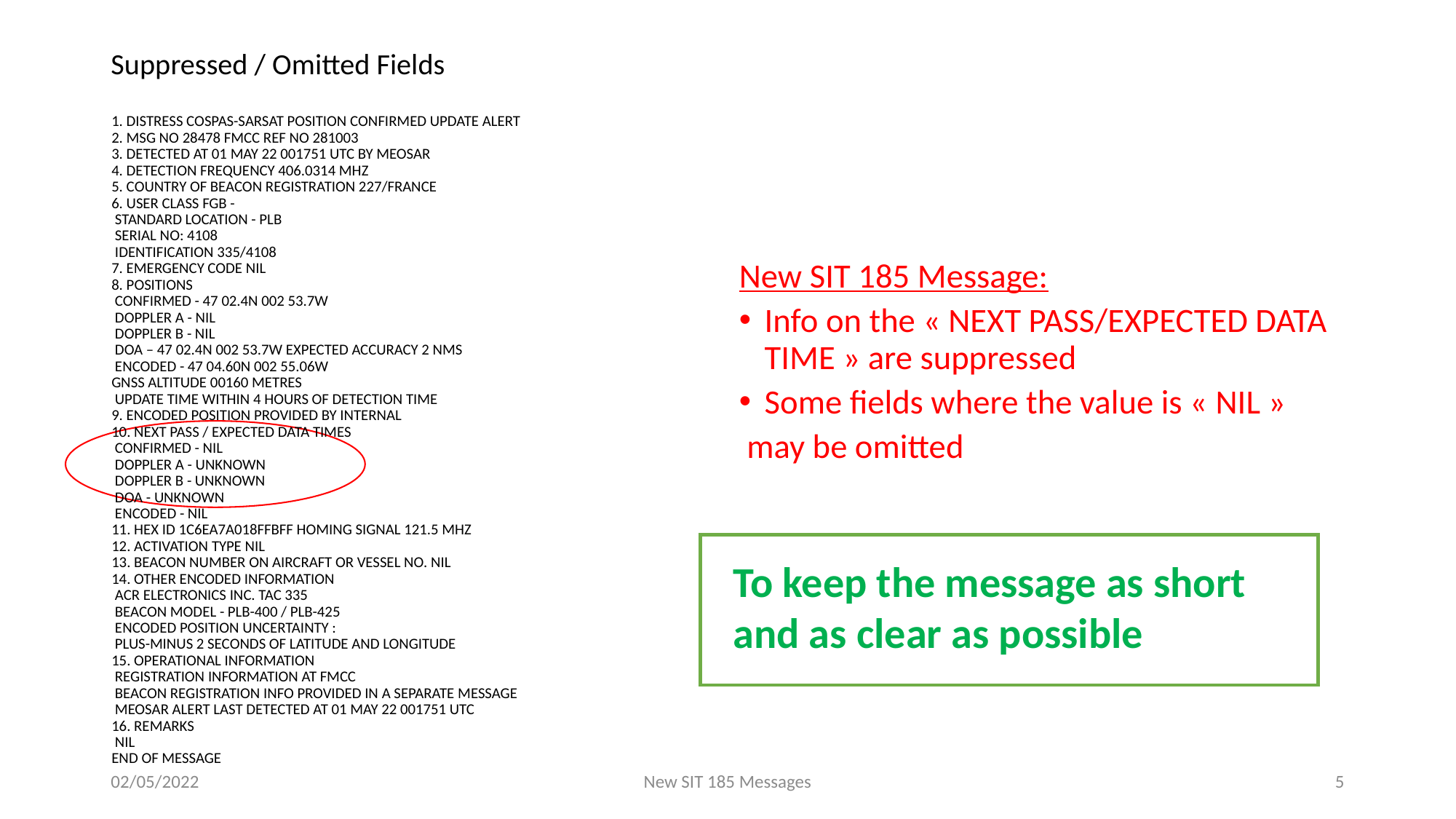

# Suppressed / Omitted Fields
1. DISTRESS COSPAS-SARSAT POSITION CONFIRMED UPDATE ALERT
2. MSG NO 28478 FMCC REF NO 281003
3. DETECTED AT 01 MAY 22 001751 UTC BY MEOSAR
4. DETECTION FREQUENCY 406.0314 MHZ
5. COUNTRY OF BEACON REGISTRATION 227/FRANCE
6. USER CLASS FGB -
 STANDARD LOCATION - PLB
 SERIAL NO: 4108
 IDENTIFICATION 335/4108
7. EMERGENCY CODE NIL
8. POSITIONS
 CONFIRMED - 47 02.4N 002 53.7W
 DOPPLER A - NIL
 DOPPLER B - NIL
 DOA – 47 02.4N 002 53.7W EXPECTED ACCURACY 2 NMS
 ENCODED - 47 04.60N 002 55.06W
GNSS ALTITUDE 00160 METRES
 UPDATE TIME WITHIN 4 HOURS OF DETECTION TIME
9. ENCODED POSITION PROVIDED BY INTERNAL
10. NEXT PASS / EXPECTED DATA TIMES
 CONFIRMED - NIL
 DOPPLER A - UNKNOWN
 DOPPLER B - UNKNOWN
 DOA - UNKNOWN
 ENCODED - NIL
11. HEX ID 1C6EA7A018FFBFF HOMING SIGNAL 121.5 MHZ
12. ACTIVATION TYPE NIL
13. BEACON NUMBER ON AIRCRAFT OR VESSEL NO. NIL
14. OTHER ENCODED INFORMATION
 ACR ELECTRONICS INC. TAC 335
 BEACON MODEL - PLB-400 / PLB-425
 ENCODED POSITION UNCERTAINTY :
 PLUS-MINUS 2 SECONDS OF LATITUDE AND LONGITUDE
15. OPERATIONAL INFORMATION
 REGISTRATION INFORMATION AT FMCC
 BEACON REGISTRATION INFO PROVIDED IN A SEPARATE MESSAGE
 MEOSAR ALERT LAST DETECTED AT 01 MAY 22 001751 UTC
16. REMARKS
 NIL
END OF MESSAGE

New SIT 185 Message:
Info on the « NEXT PASS/EXPECTED DATA TIME » are suppressed
Some fields where the value is « NIL »
 may be omitted

To keep the message as short
and as clear as possible
02/05/2022
New SIT 185 Messages
5